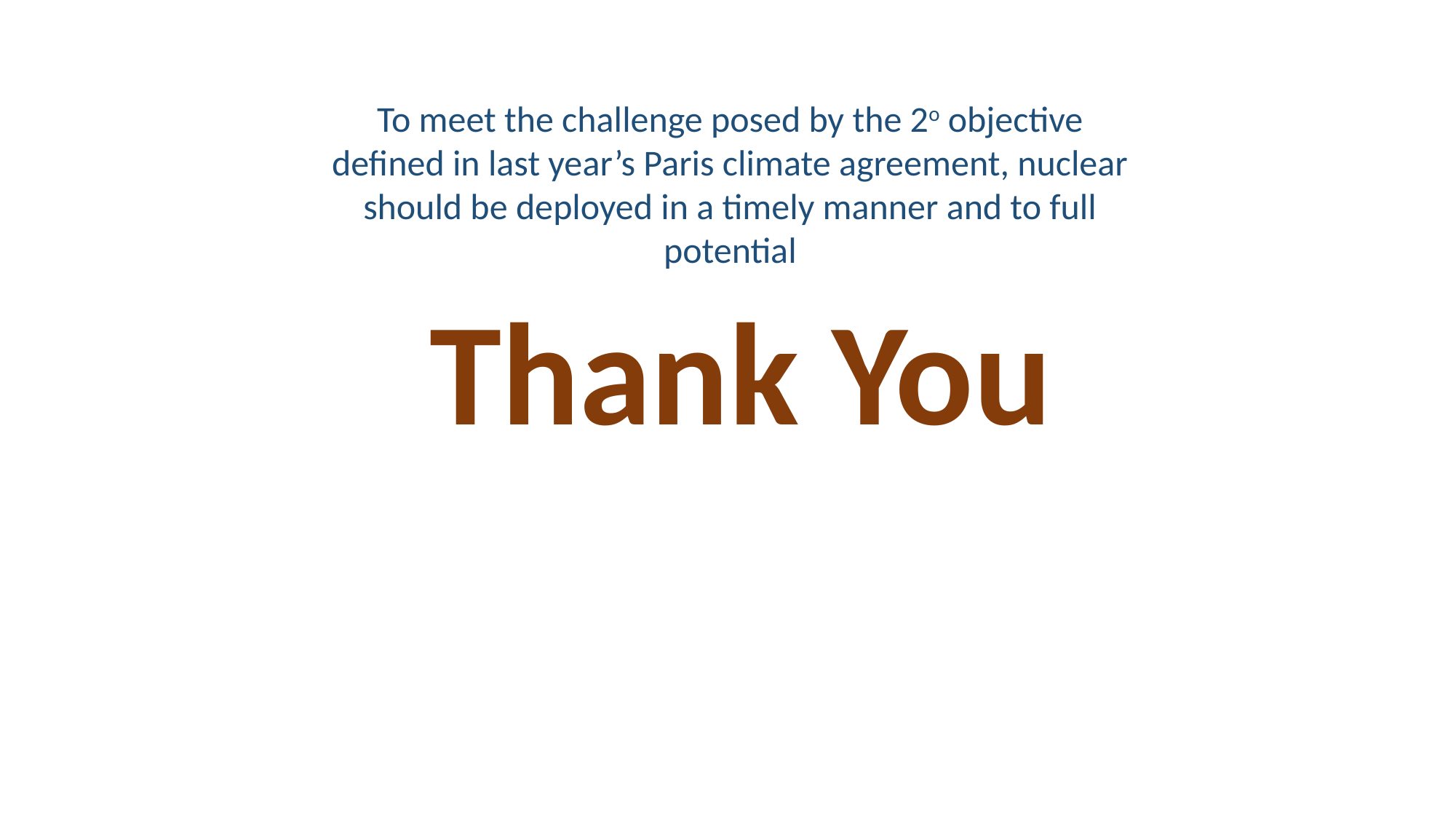

To meet the challenge posed by the 2o objective defined in last year’s Paris climate agreement, nuclear should be deployed in a timely manner and to full potential
Thank You